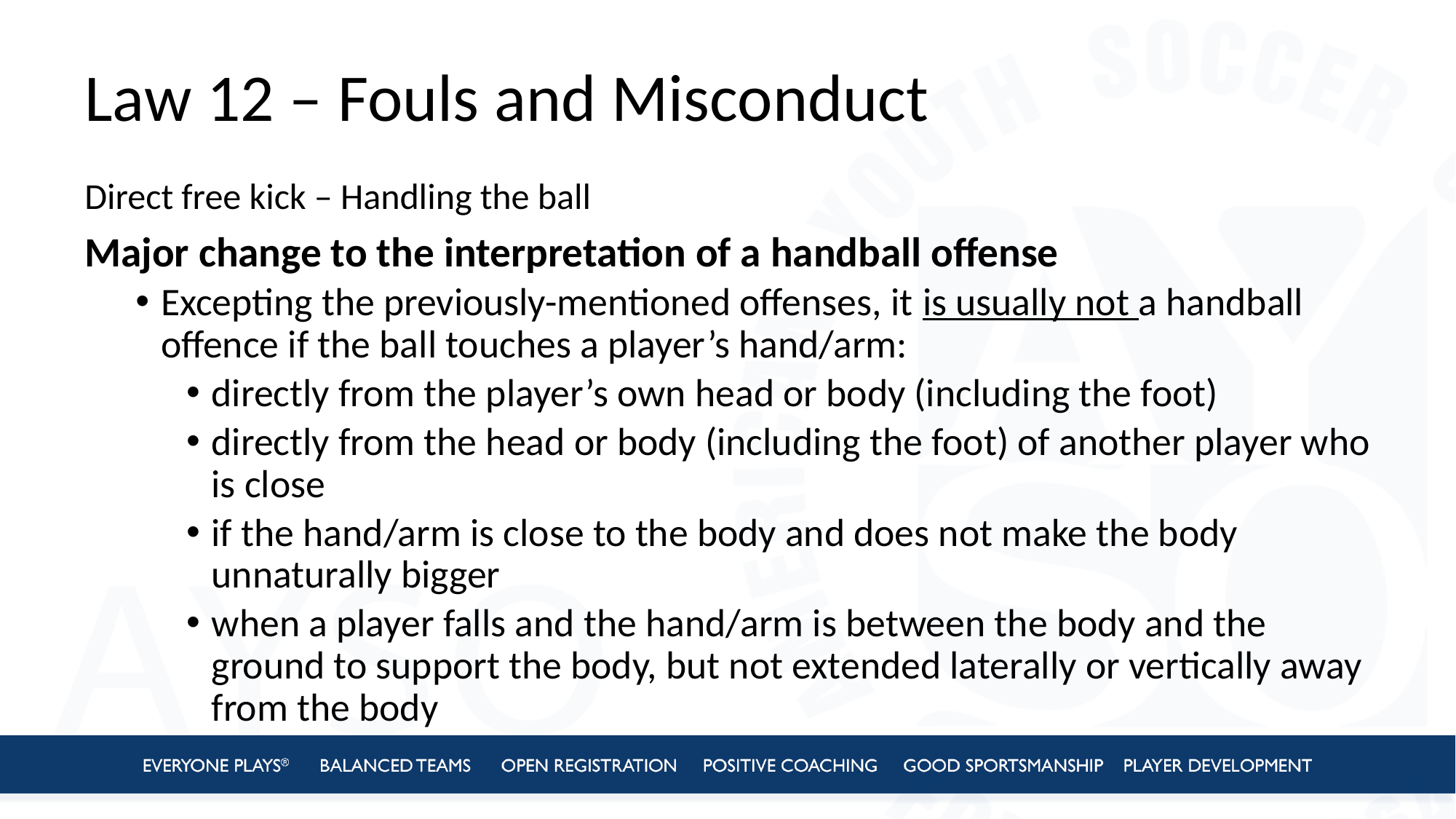

# Law 12 – Fouls and Misconduct
Direct free kick – Handling the ball
Major change to the interpretation of a handball offense
Excepting the previously-mentioned offenses, it is usually not a handball offence if the ball touches a player’s hand/arm:
directly from the player’s own head or body (including the foot)
directly from the head or body (including the foot) of another player who is close
if the hand/arm is close to the body and does not make the body unnaturally bigger
when a player falls and the hand/arm is between the body and the ground to support the body, but not extended laterally or vertically away from the body